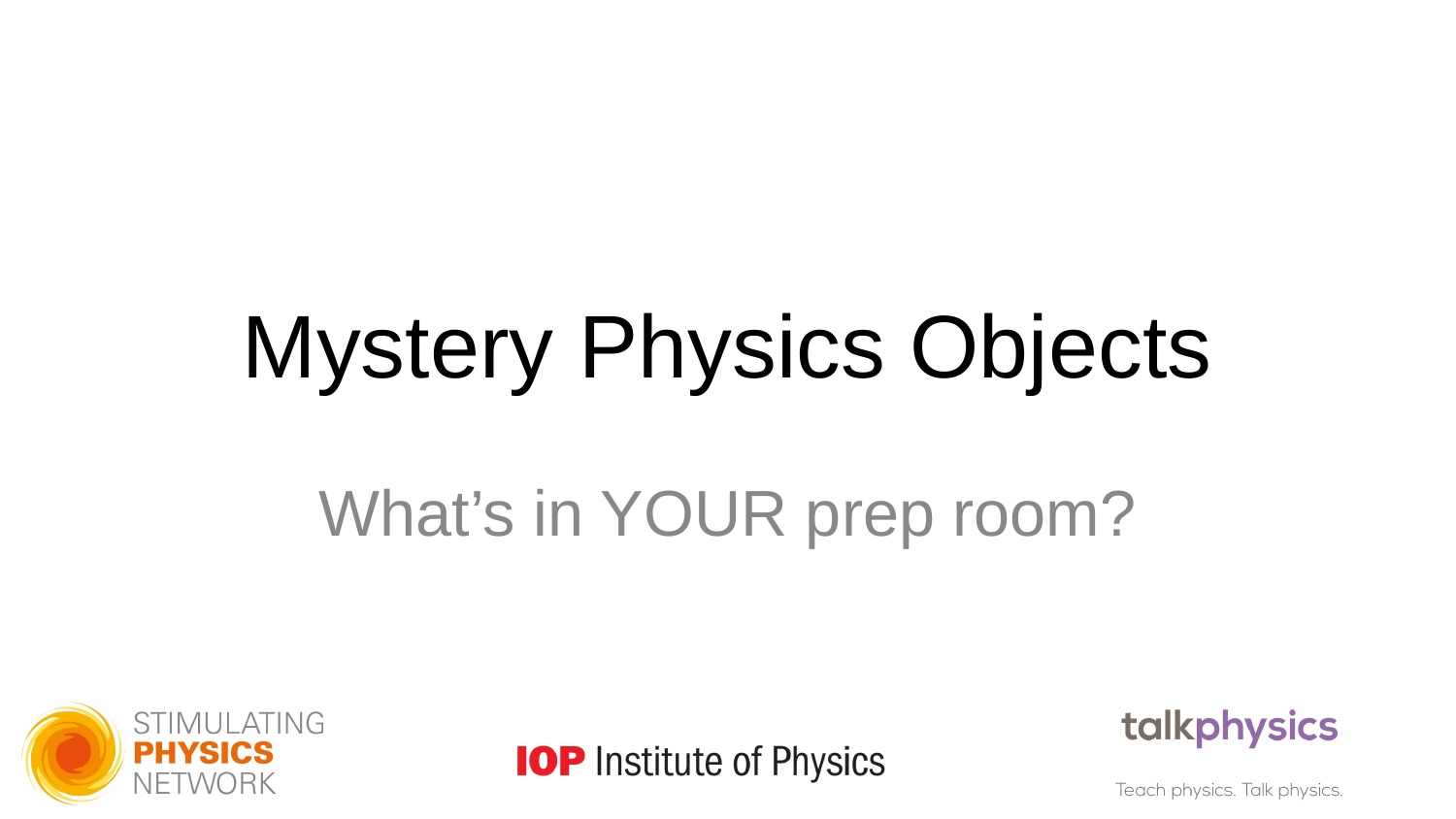

# Mystery Physics Objects
What’s in YOUR prep room?